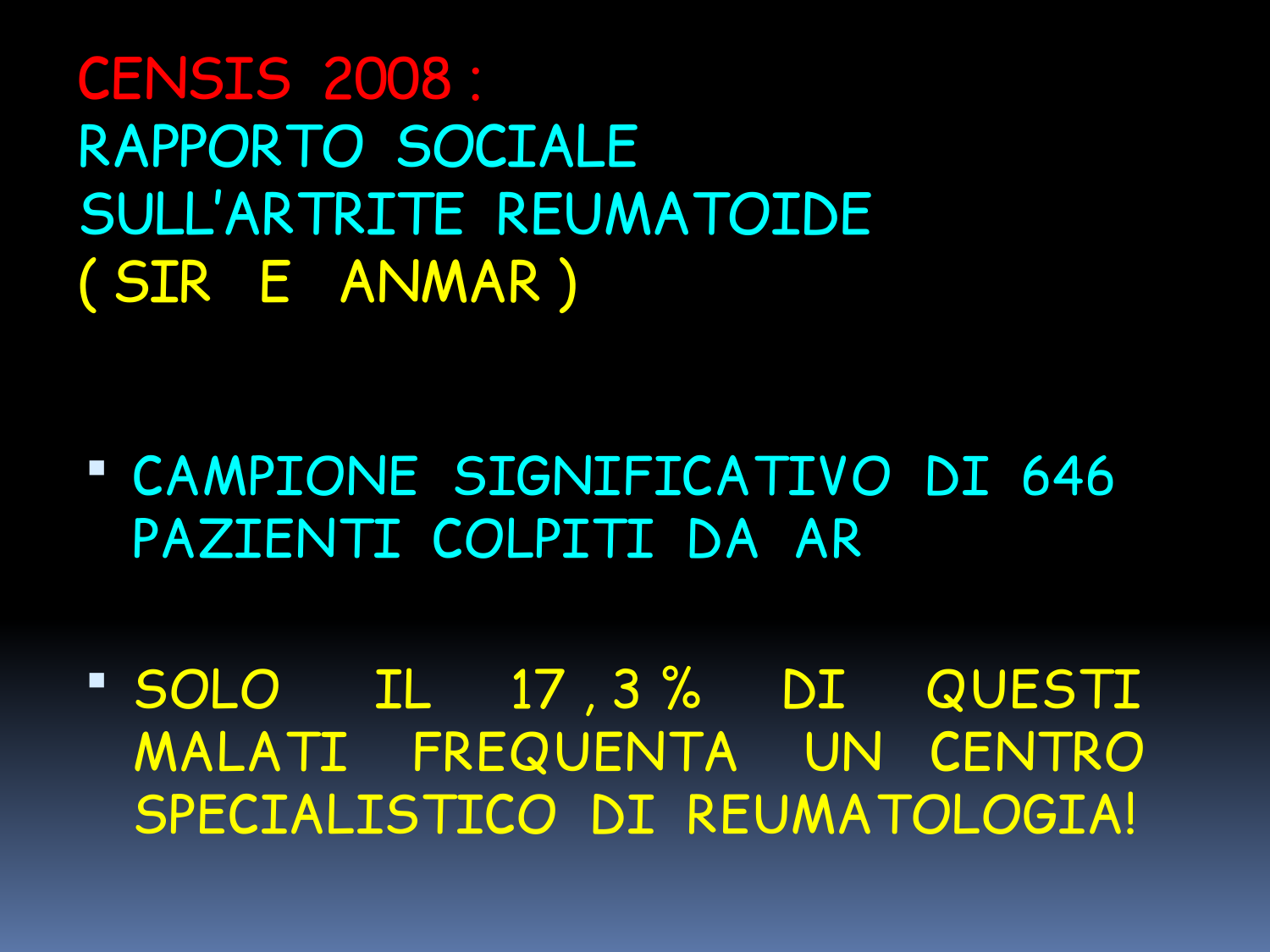

# CENSIS  2008 : RAPPORTO  SOCIALE SULL’ARTRITE  REUMATOIDE ( SIR   E   ANMAR )
CAMPIONE  SIGNIFICATIVO  DI  646 PAZIENTI  COLPITI  DA  AR

SOLO      IL     17 , 3 %     DI     QUESTI MALATI    FREQUENTA    UN   CENTRO SPECIALISTICO  DI  REUMATOLOGIA!